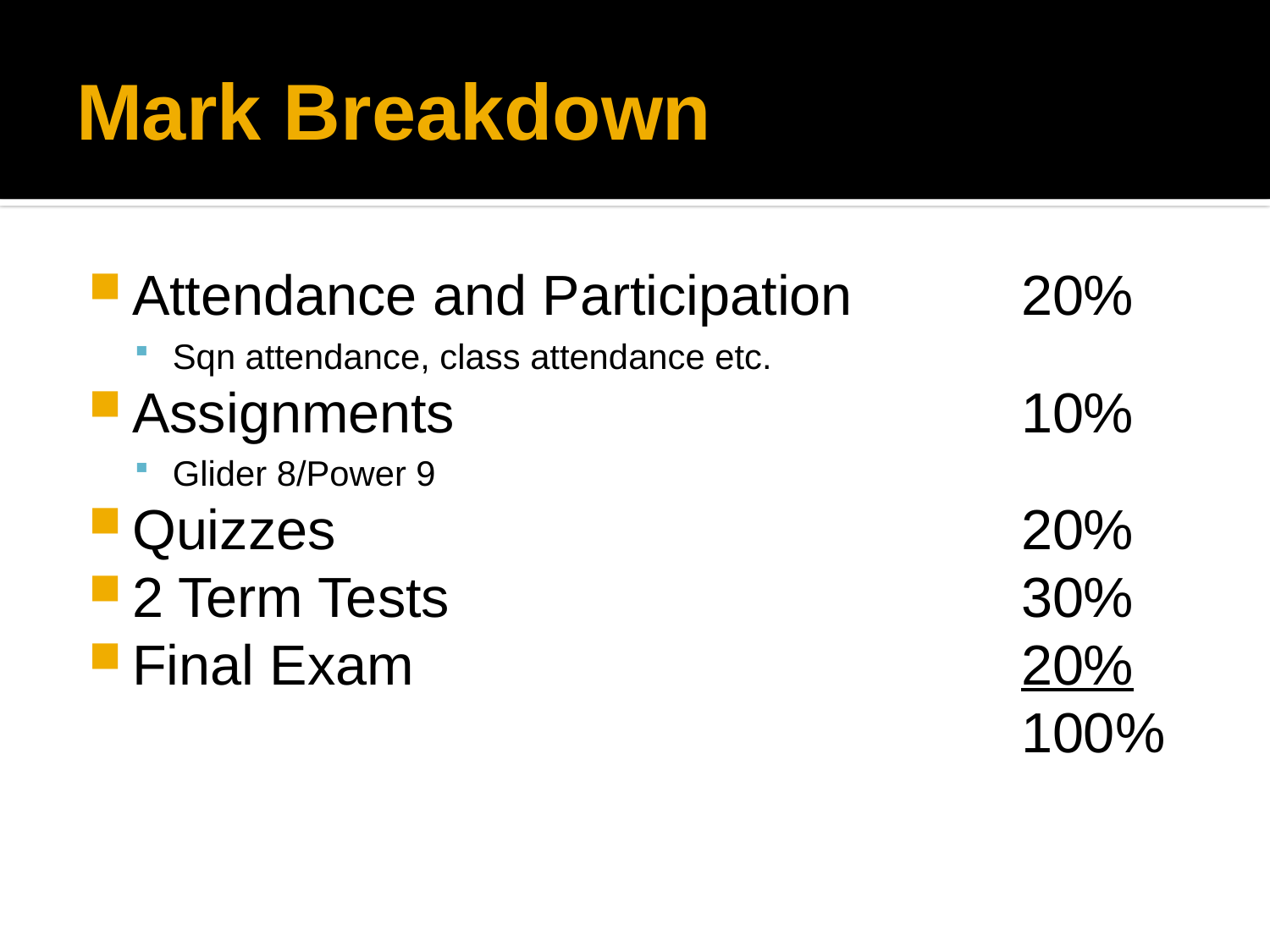

# Mark Breakdown
Attendance and Participation		20%
Sqn attendance, class attendance etc.
Assignments					10%
Glider 8/Power 9
Quizzes						20%
2 Term Tests					30%
Final Exam					20%
							100%